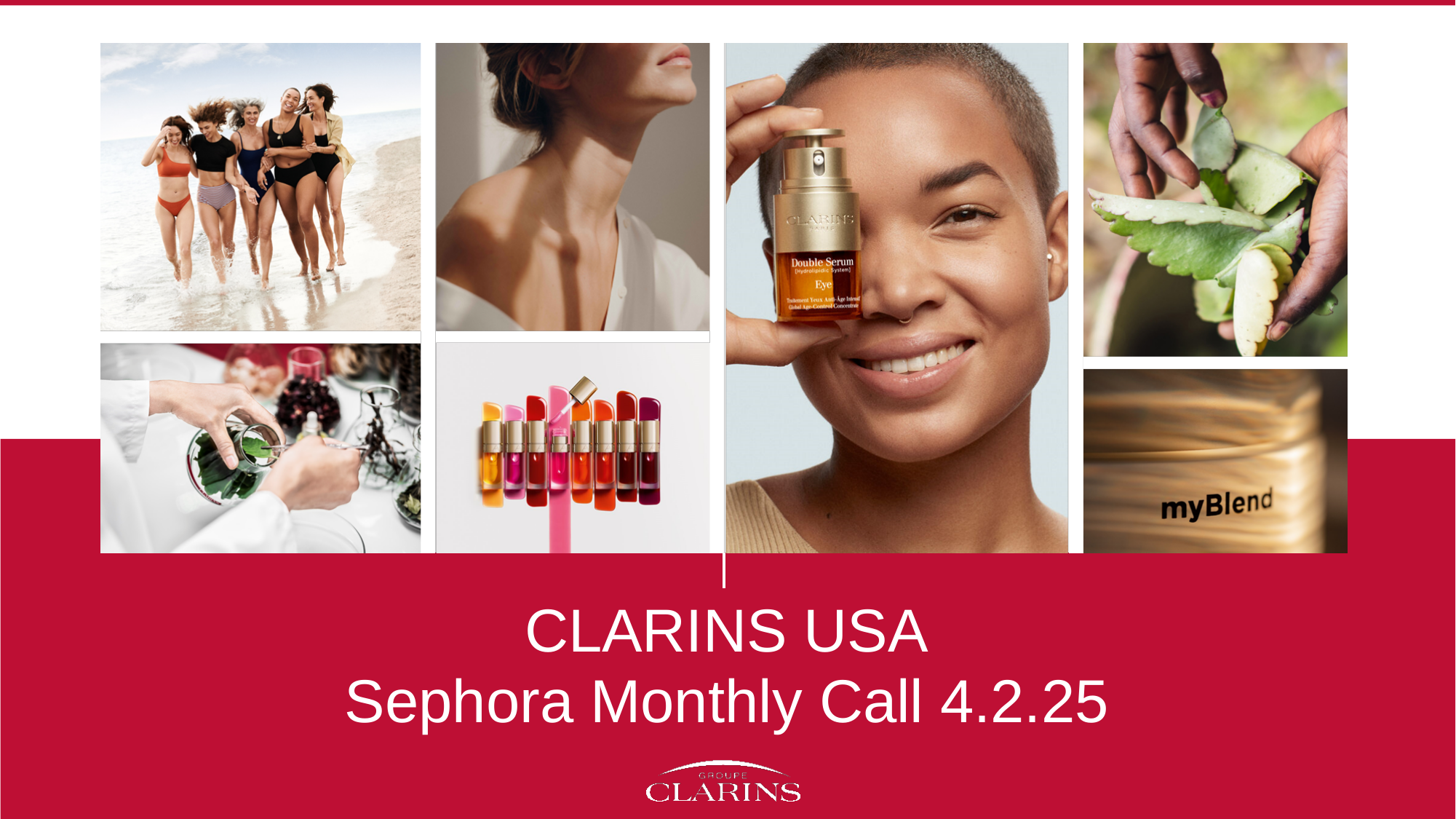

# CLARINS USA
Sephora Monthly Call 4.2.25